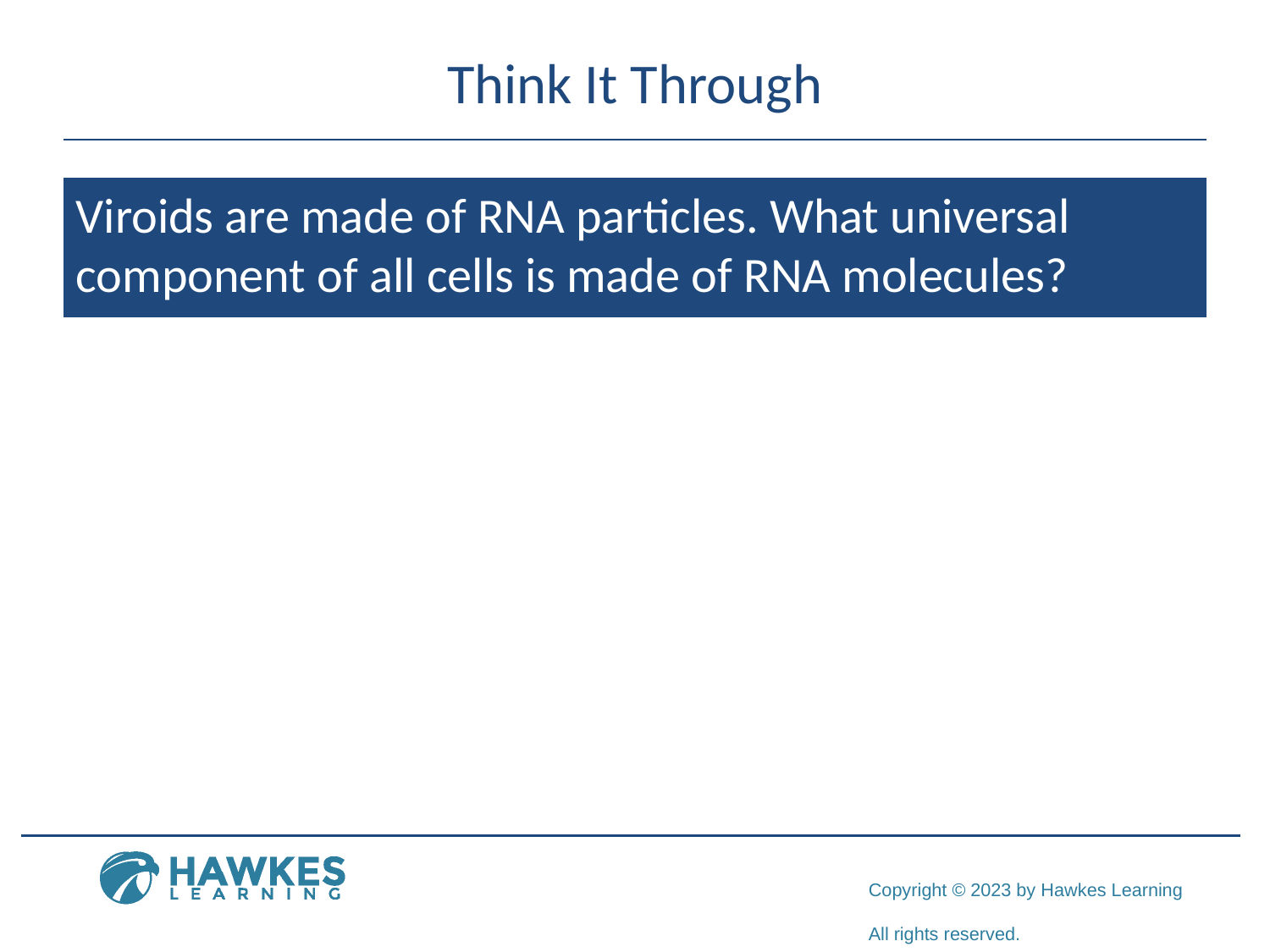

# Think It Through
Viroids are made of RNA particles. What universal component of all cells is made of RNA molecules?